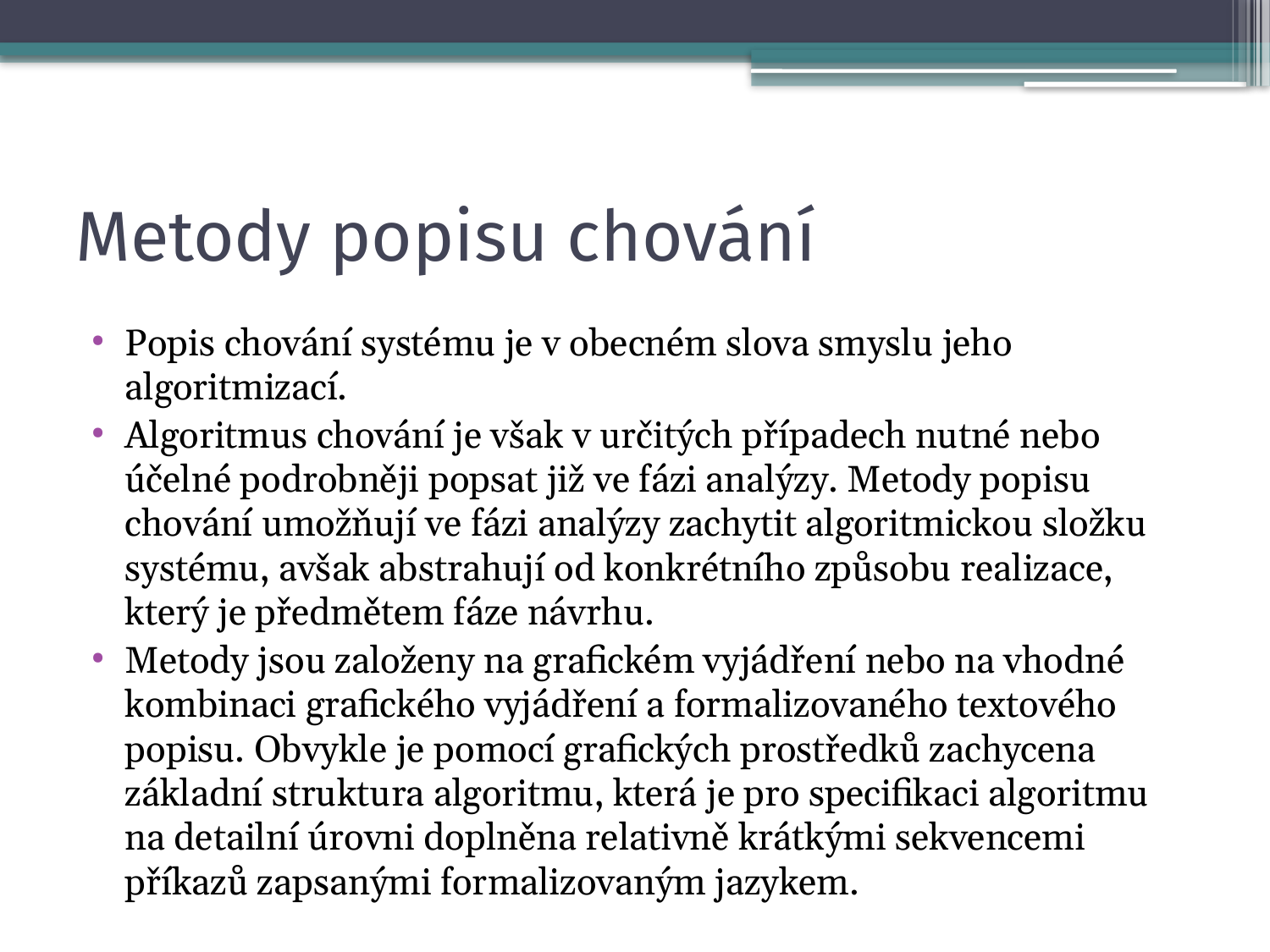

# Metody popisu chování
Popis chování systému je v obecném slova smyslu jeho algoritmizací.
Algoritmus chování je však v určitých případech nutné nebo účelné podrobněji popsat již ve fázi analýzy. Metody popisu chování umožňují ve fázi analýzy zachytit algoritmickou složku systému, avšak abstrahují od konkrétního způsobu realizace, který je předmětem fáze návrhu.
Metody jsou založeny na grafickém vyjádření nebo na vhodné kombinaci grafického vyjádření a formalizovaného textového popisu. Obvykle je pomocí grafických prostředků zachycena základní struktura algoritmu, která je pro specifikaci algoritmu na detailní úrovni doplněna relativně krátkými sekvencemi příkazů zapsanými formalizovaným jazykem.